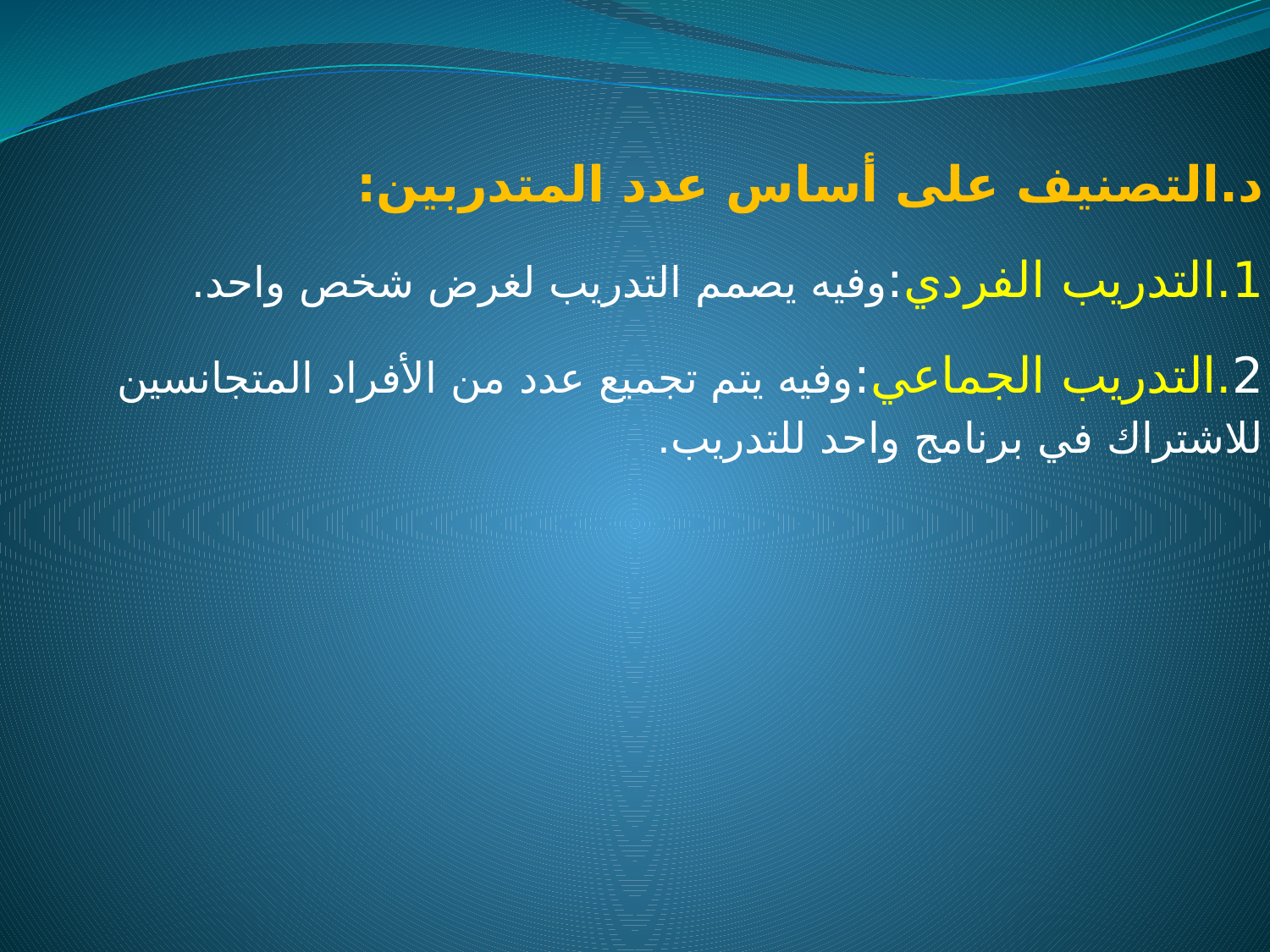

د.التصنيف على أساس عدد المتدربين:
1.التدريب الفردي:وفيه يصمم التدريب لغرض شخص واحد.
2.التدريب الجماعي:وفيه يتم تجميع عدد من الأفراد المتجانسين للاشتراك في برنامج واحد للتدريب.